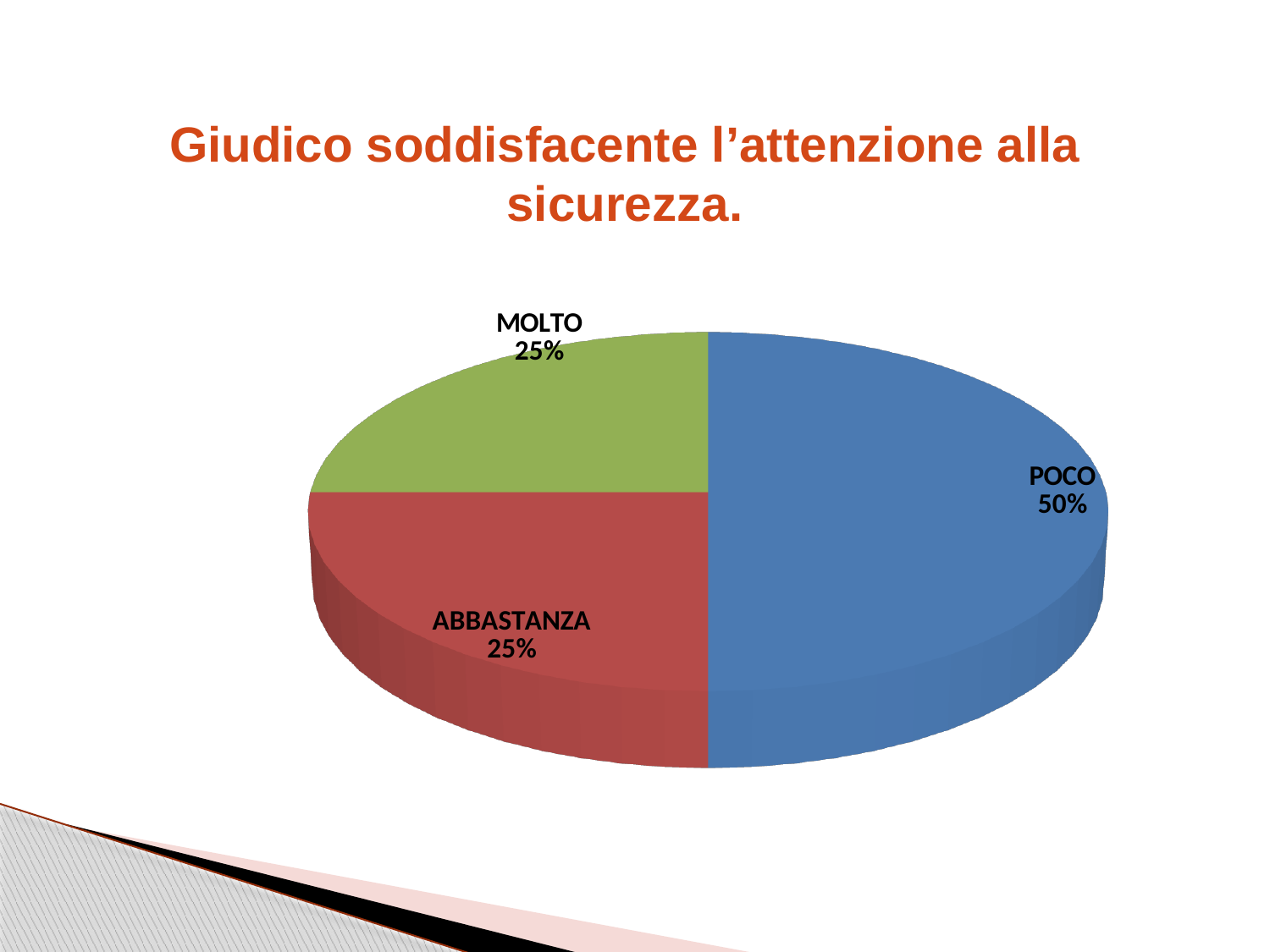

Giudico soddisfacente l’attenzione alla sicurezza.

[unsupported chart]